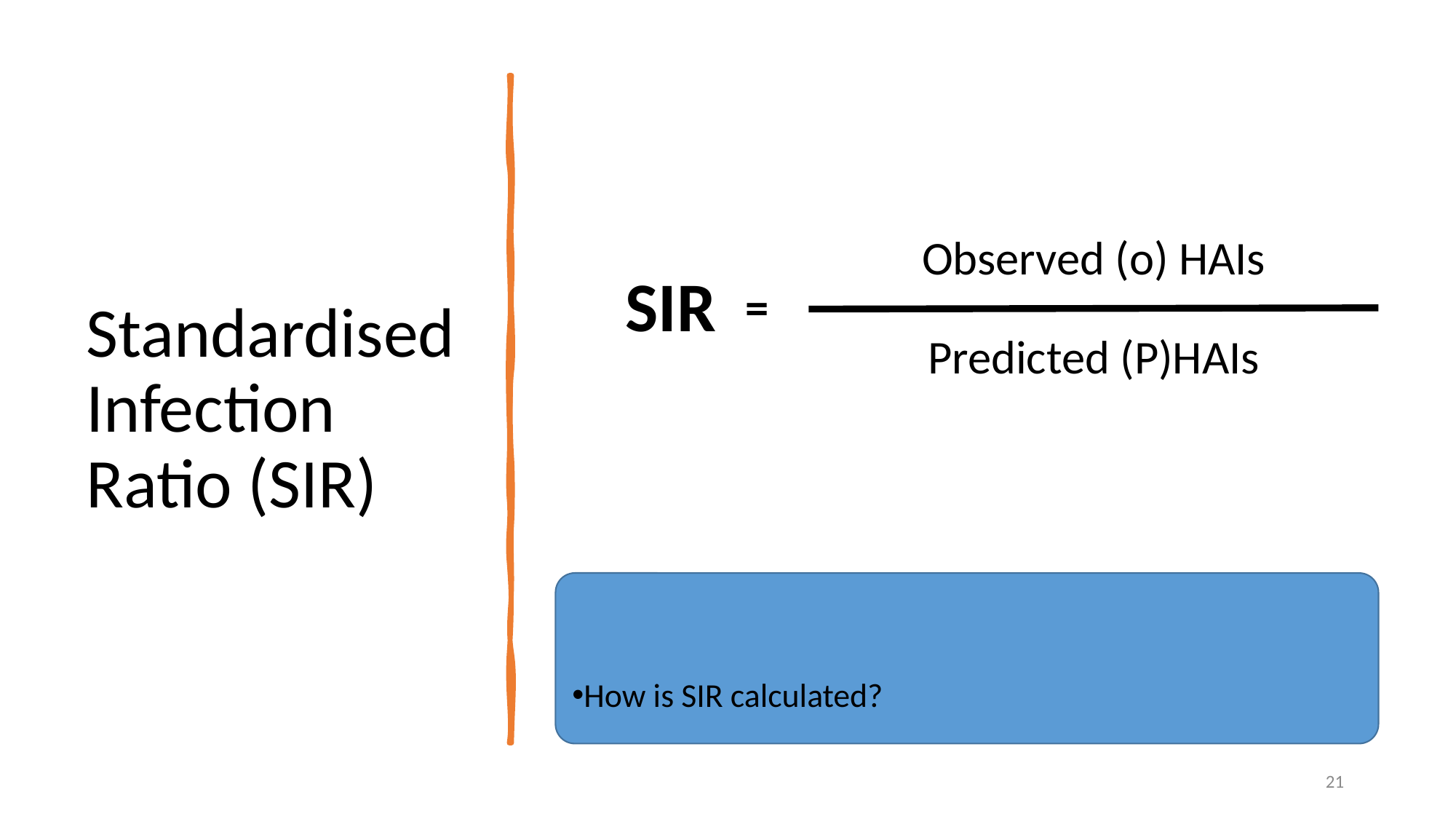

Standardised Infection Ratio (SIR)
Observed (o) HAIs
SIR
=
Predicted (P)HAIs

How is SIR calculated?

21